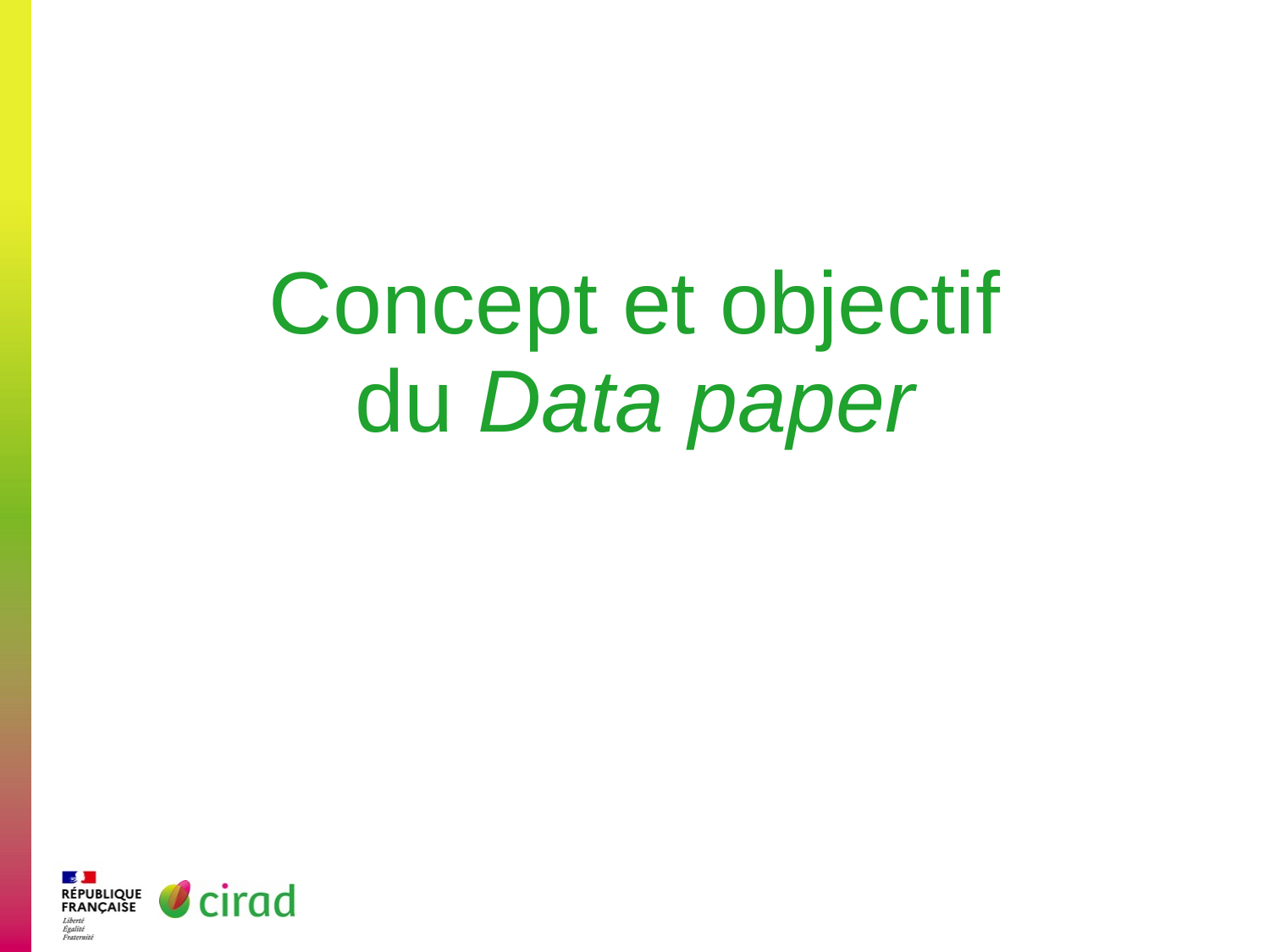

# Concept et objectif du Data paper